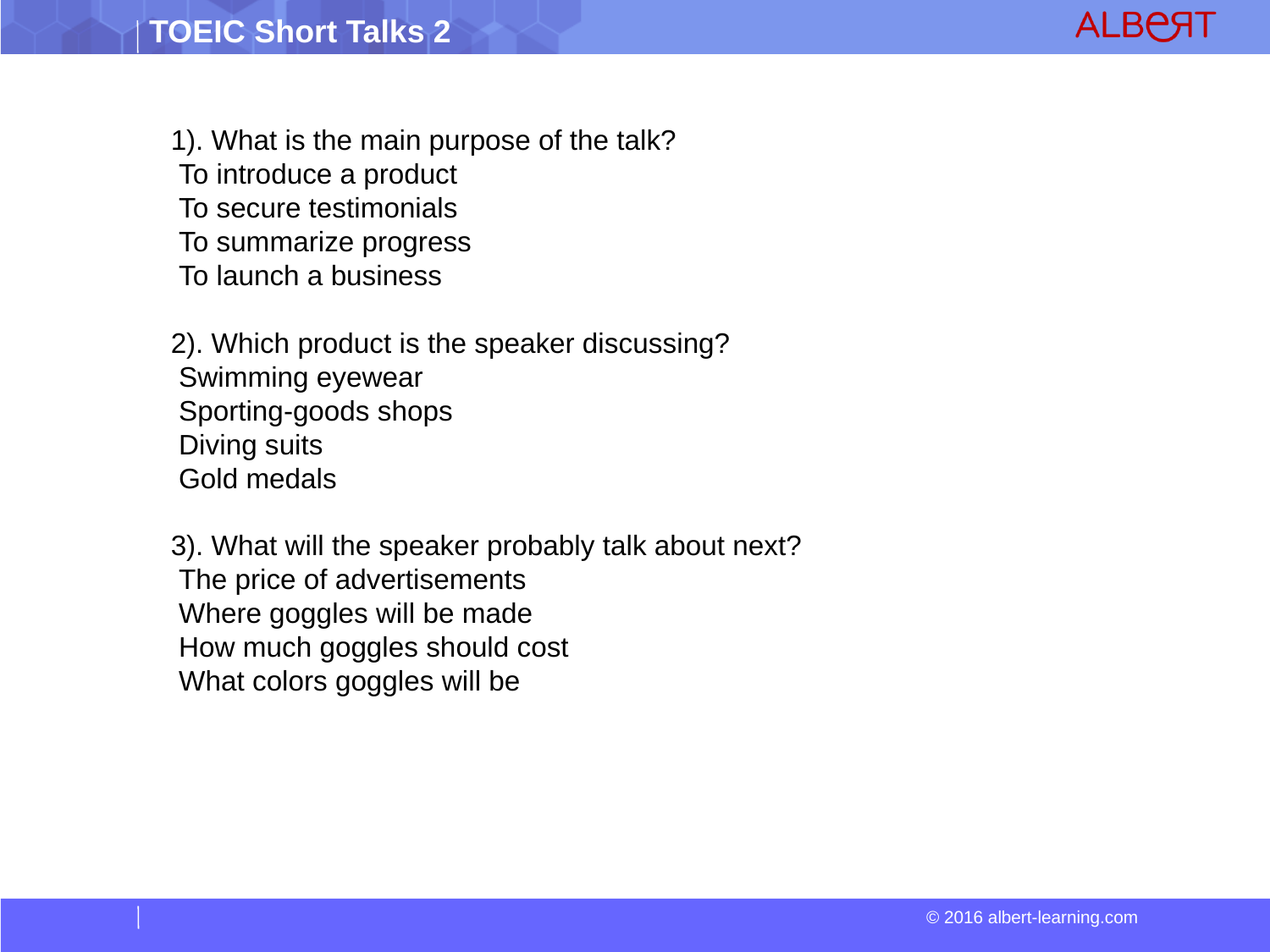

1). What is the main purpose of the talk?
 To introduce a product
 To secure testimonials
 To summarize progress
 To launch a business
2). Which product is the speaker discussing?
 Swimming eyewear
 Sporting-goods shops
 Diving suits
 Gold medals
3). What will the speaker probably talk about next?
 The price of advertisements
 Where goggles will be made
 How much goggles should cost
 What colors goggles will be